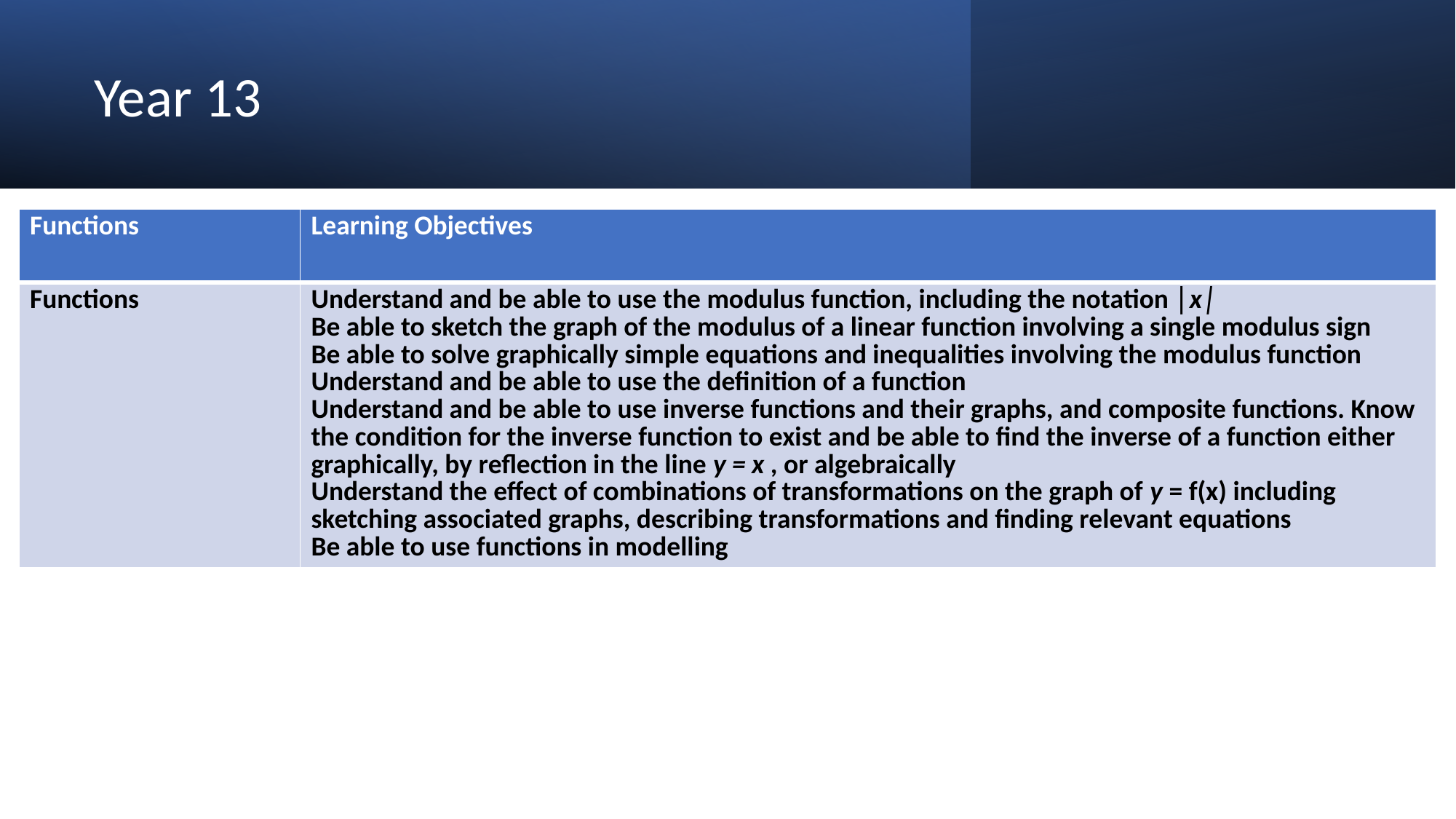

# Year 13

| Functions | Learning Objectives |
| --- | --- |
| Functions | Understand and be able to use the modulus function, including the notation │x│ Be able to sketch the graph of the modulus of a linear function involving a single modulus sign Be able to solve graphically simple equations and inequalities involving the modulus function Understand and be able to use the definition of a function Understand and be able to use inverse functions and their graphs, and composite functions. Know the condition for the inverse function to exist and be able to find the inverse of a function either graphically, by reflection in the line y = x , or algebraically Understand the effect of combinations of transformations on the graph of y = f(x) including sketching associated graphs, describing transformations and finding relevant equations Be able to use functions in modelling |